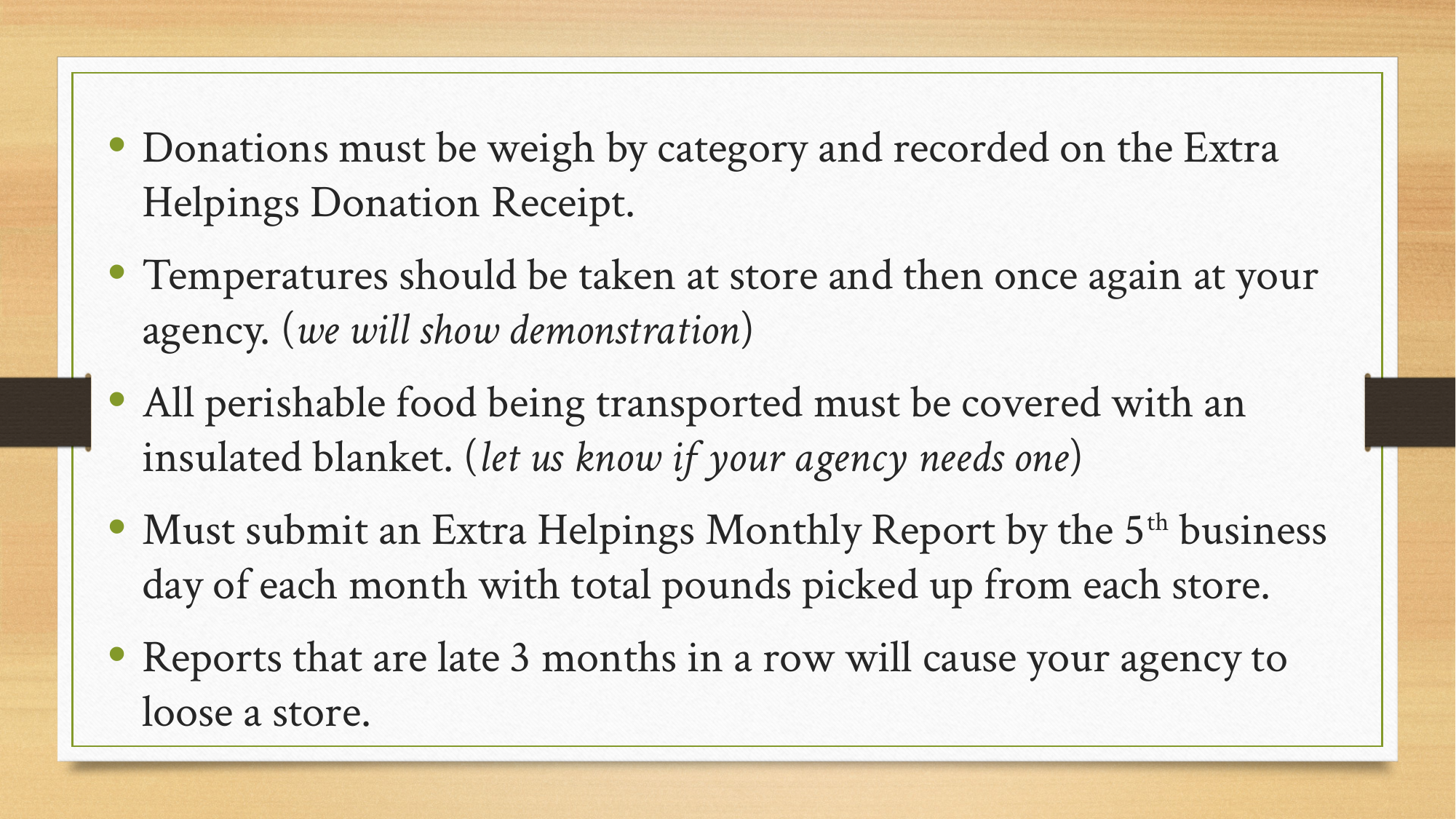

Donations must be weigh by category and recorded on the Extra Helpings Donation Receipt.
Temperatures should be taken at store and then once again at your agency. (we will show demonstration)
All perishable food being transported must be covered with an insulated blanket. (let us know if your agency needs one)
Must submit an Extra Helpings Monthly Report by the 5th business day of each month with total pounds picked up from each store.
Reports that are late 3 months in a row will cause your agency to loose a store.